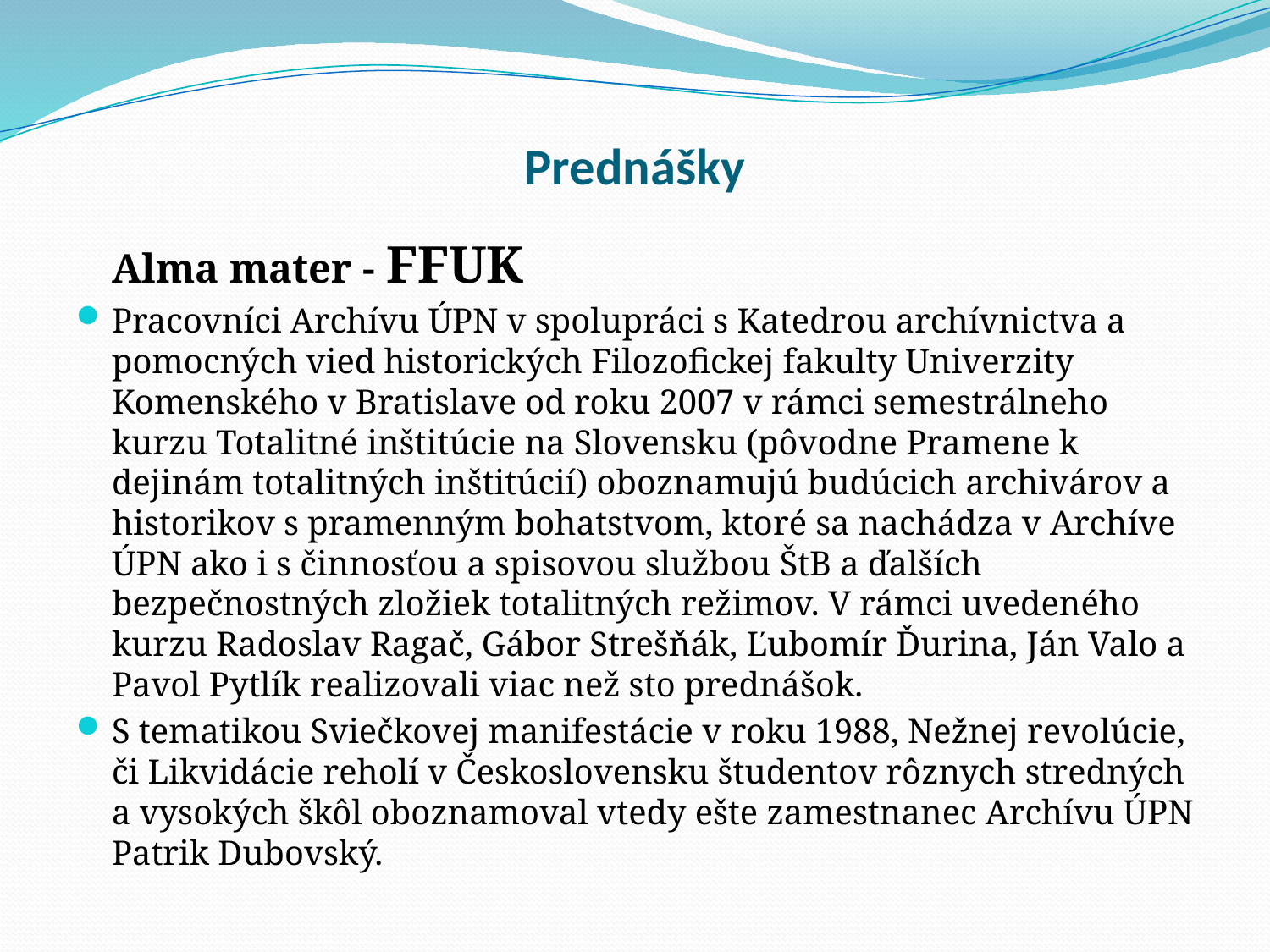

# Prednášky
	Alma mater - FFUK
Pracovníci Archívu ÚPN v spolupráci s Katedrou archívnictva a pomocných vied historických Filozofickej fakulty Univerzity Komenského v Bratislave od roku 2007 v rámci semestrálneho kurzu Totalitné inštitúcie na Slovensku (pôvodne Pramene k dejinám totalitných inštitúcií) oboznamujú budúcich archivárov a historikov s pramenným bohatstvom, ktoré sa nachádza v Archíve ÚPN ako i s činnosťou a spisovou službou ŠtB a ďalších bezpečnostných zložiek totalitných režimov. V rámci uvedeného kurzu Radoslav Ragač, Gábor Strešňák, Ľubomír Ďurina, Ján Valo a Pavol Pytlík realizovali viac než sto prednášok.
S tematikou Sviečkovej manifestácie v roku 1988, Nežnej revolúcie, či Likvidácie reholí v Československu študentov rôznych stredných a vysokých škôl oboznamoval vtedy ešte zamestnanec Archívu ÚPN Patrik Dubovský.